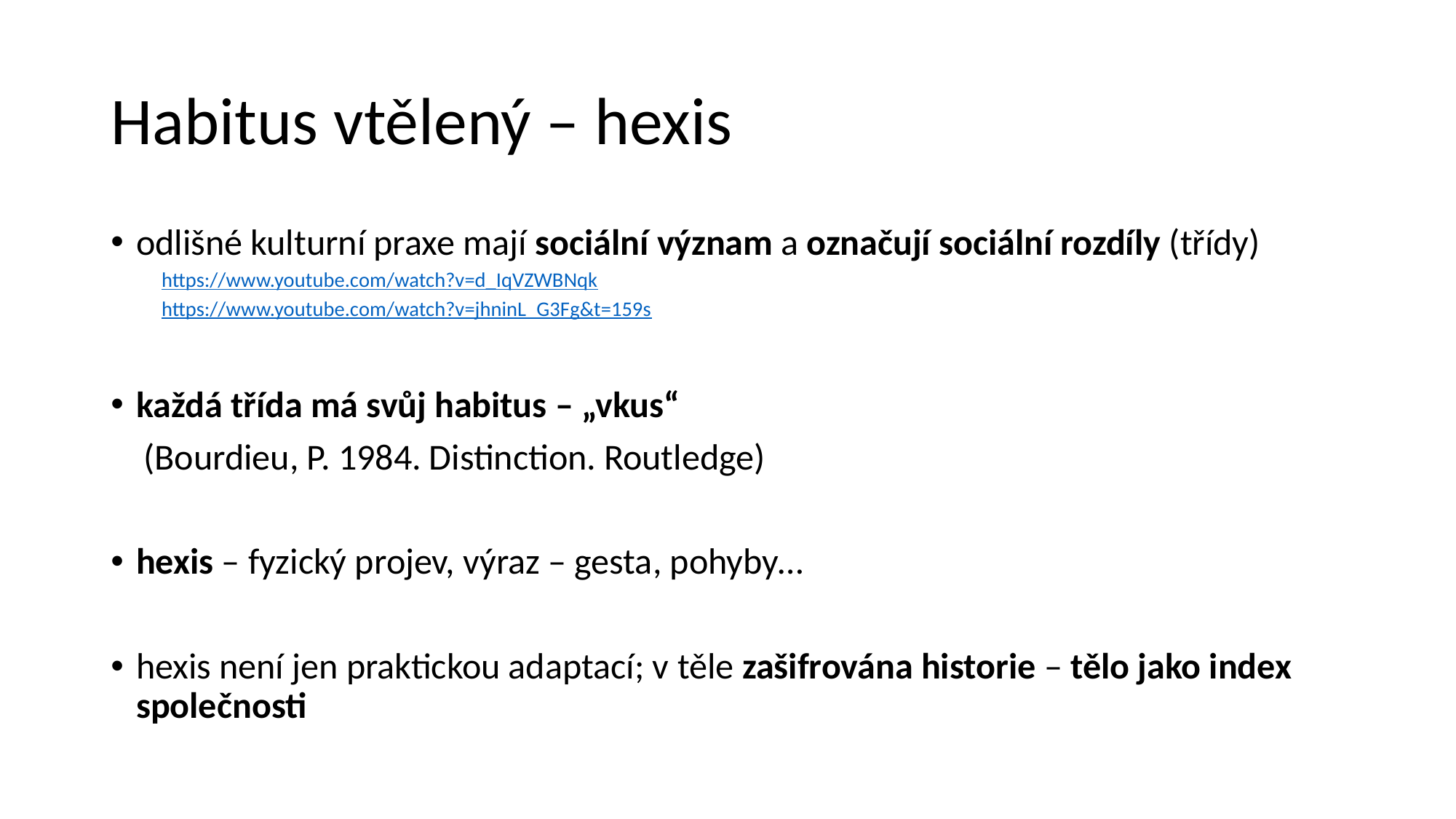

# Habitus vtělený – hexis
odlišné kulturní praxe mají sociální význam a označují sociální rozdíly (třídy)
https://www.youtube.com/watch?v=d_IqVZWBNqk
https://www.youtube.com/watch?v=jhninL_G3Fg&t=159s

každá třída má svůj habitus – „vkus“
    (Bourdieu, P. 1984. Distinction. Routledge)

hexis – fyzický projev, výraz – gesta, pohyby…

hexis není jen praktickou adaptací; v těle zašifrována historie – tělo jako index společnosti